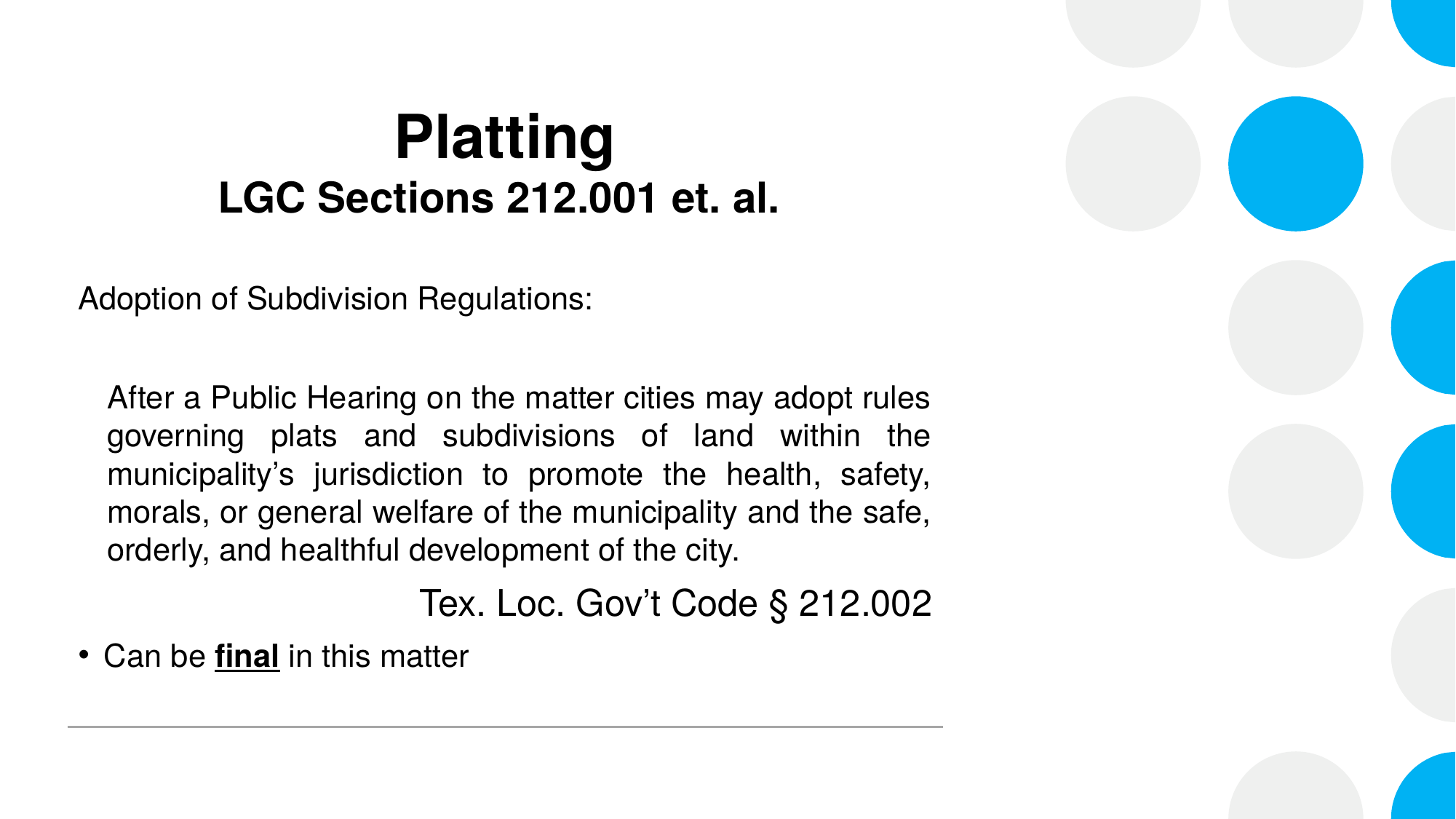

# Platting LGC Sections 212.001 et. al.

Adoption of Subdivision Regulations:

	After a Public Hearing on the matter cities may adopt rules governing plats and subdivisions of land within the municipality’s jurisdiction to promote the health, safety, morals, or general welfare of the municipality and the safe, orderly, and healthful development of the city.
Tex. Loc. Gov’t Code § 212.002
Can be final in this matter